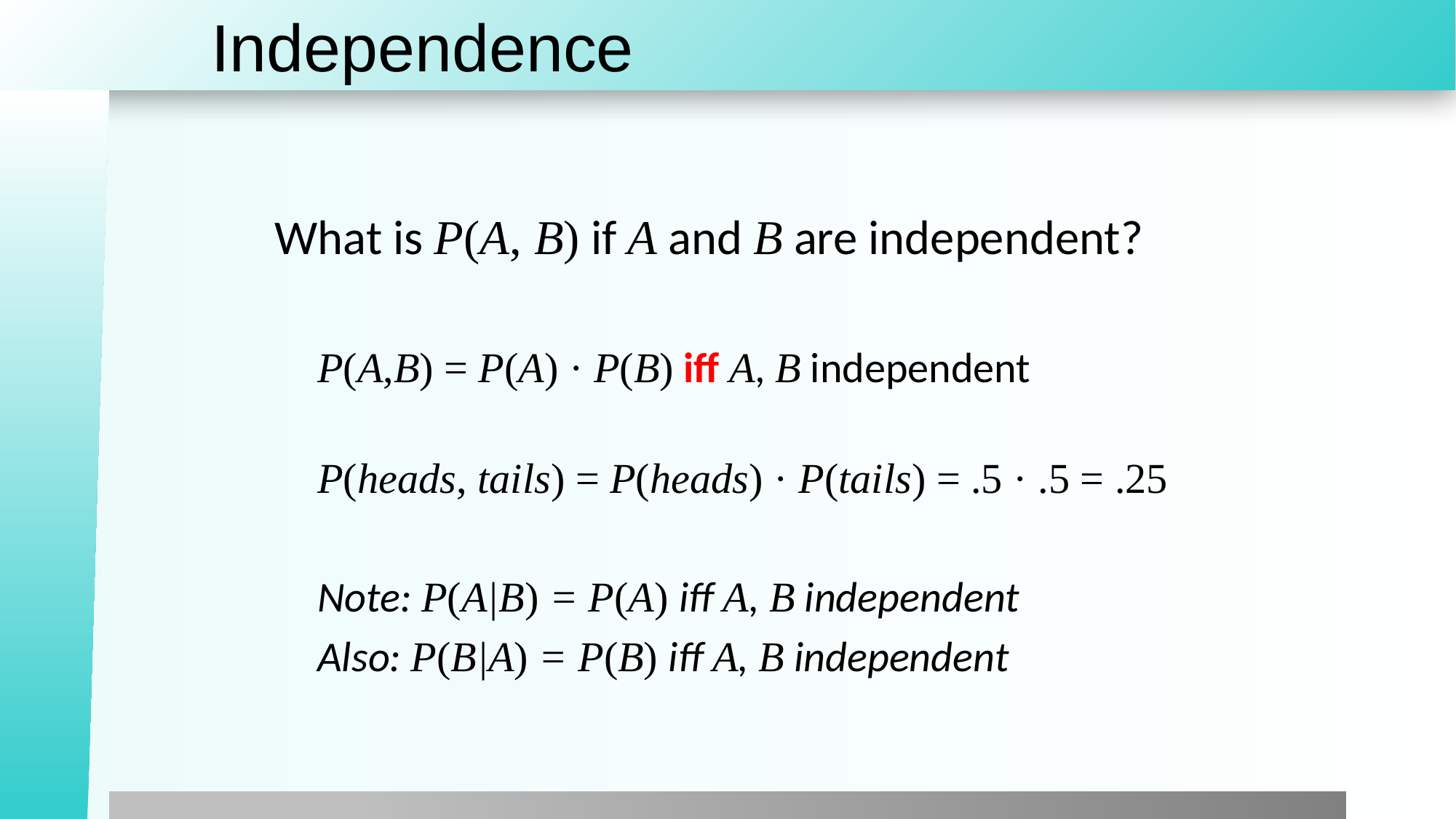

# Independence
What is P(A, B) if A and B are independent?

P(A,B) = P(A) · P(B) iff A, B independent
P(heads, tails) = P(heads) · P(tails) = .5 · .5 = .25

Note: P(A|B) = P(A) iff A, B independent
Also: P(B|A) = P(B) iff A, B independent